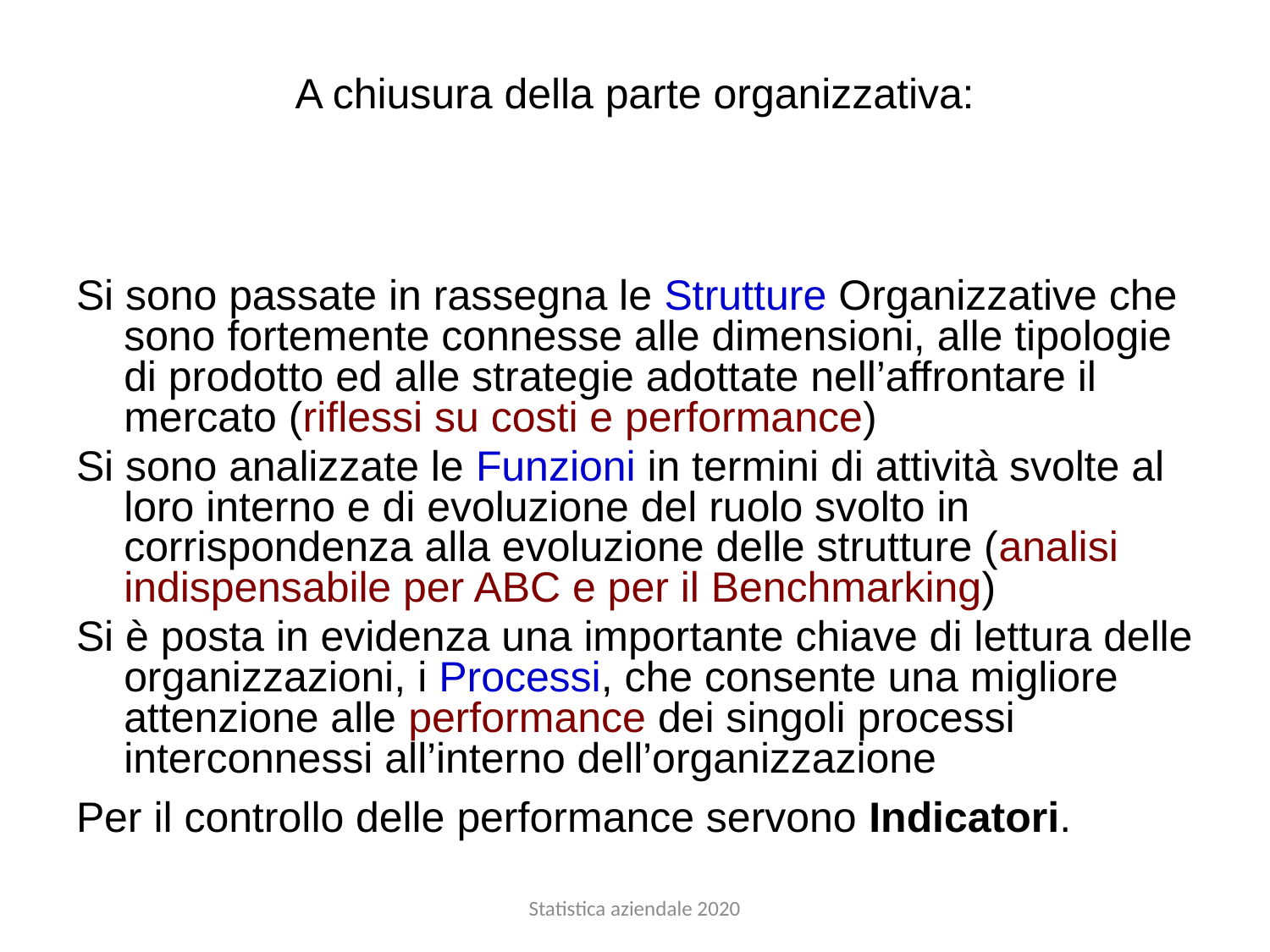

# A chiusura della parte organizzativa:

Si sono passate in rassegna le Strutture Organizzative che sono fortemente connesse alle dimensioni, alle tipologie di prodotto ed alle strategie adottate nell’affrontare il mercato (riflessi su costi e performance)
Si sono analizzate le Funzioni in termini di attività svolte al loro interno e di evoluzione del ruolo svolto in corrispondenza alla evoluzione delle strutture (analisi indispensabile per ABC e per il Benchmarking)
Si è posta in evidenza una importante chiave di lettura delle organizzazioni, i Processi, che consente una migliore attenzione alle performance dei singoli processi interconnessi all’interno dell’organizzazione
Per il controllo delle performance servono Indicatori.
Statistica aziendale 2020